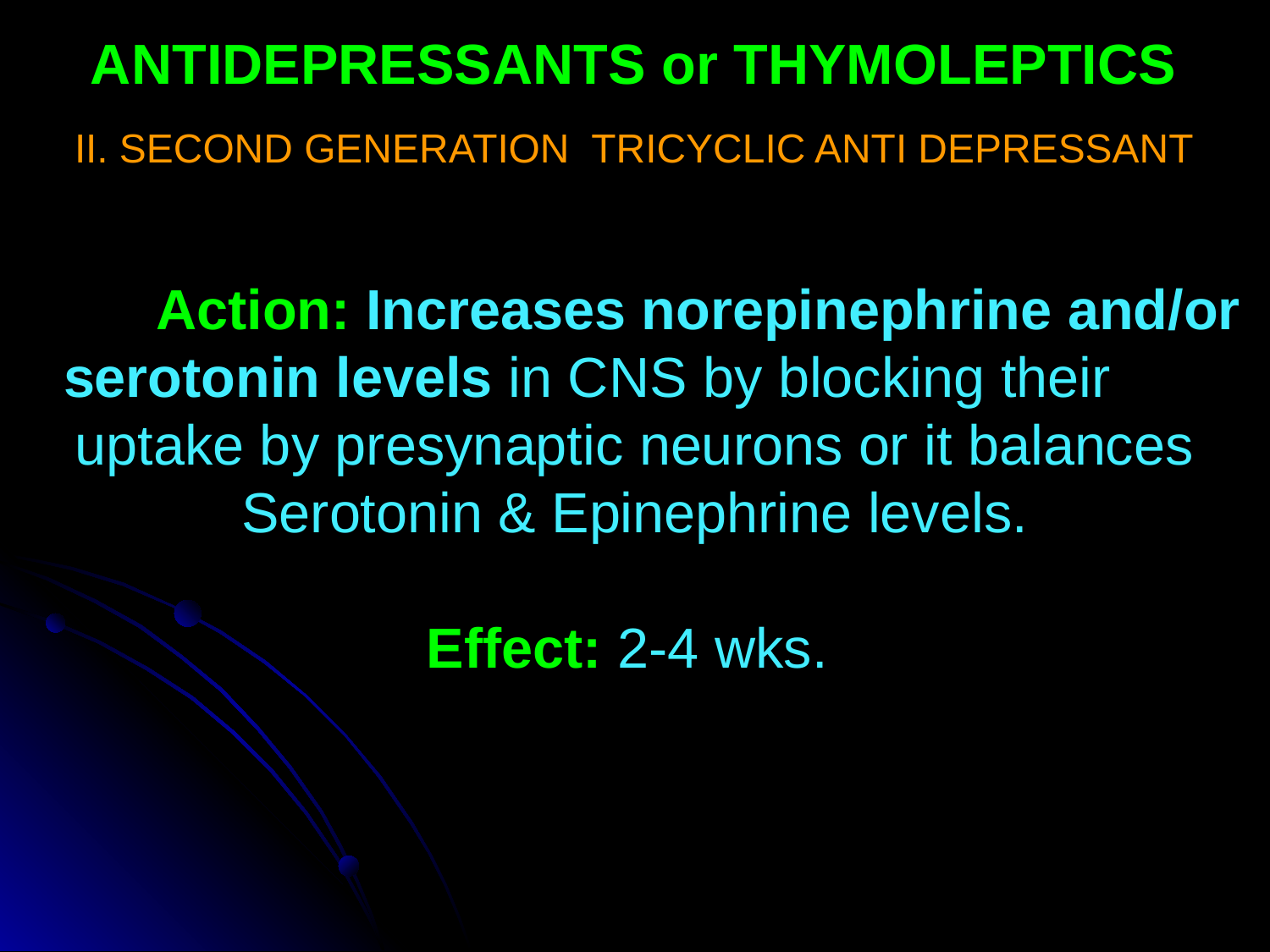

ANTIDEPRESSANTS or THYMOLEPTICS
II. SECOND GENERATION  TRICYCLIC ANTI DEPRESSANT
	Action: Increases norepinephrine and/or serotonin levels in CNS by blocking their 	uptake by presynaptic neurons or it balances Serotonin & Epinephrine levels.

Effect: 2-4 wks.